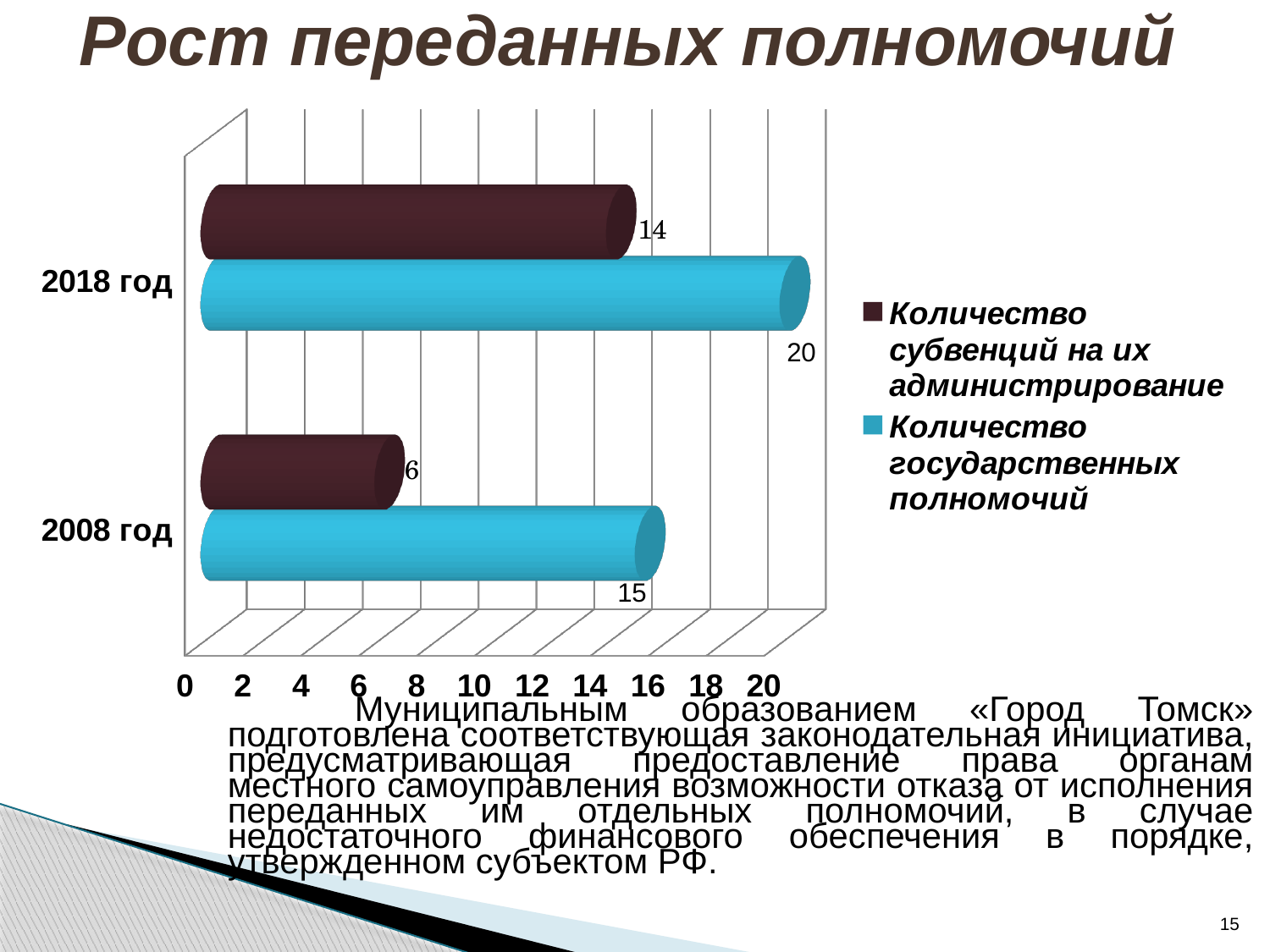

Рост переданных полномочий

[unsupported chart]

	Муниципальным образованием «Город Томск» подготовлена соответствующая законодательная инициатива, предусматривающая предоставление права органам местного самоуправления возможности отказа от исполнения переданных им отдельных полномочий, в случае недостаточного финансового обеспечения в порядке, утвержденном субъектом РФ.

15